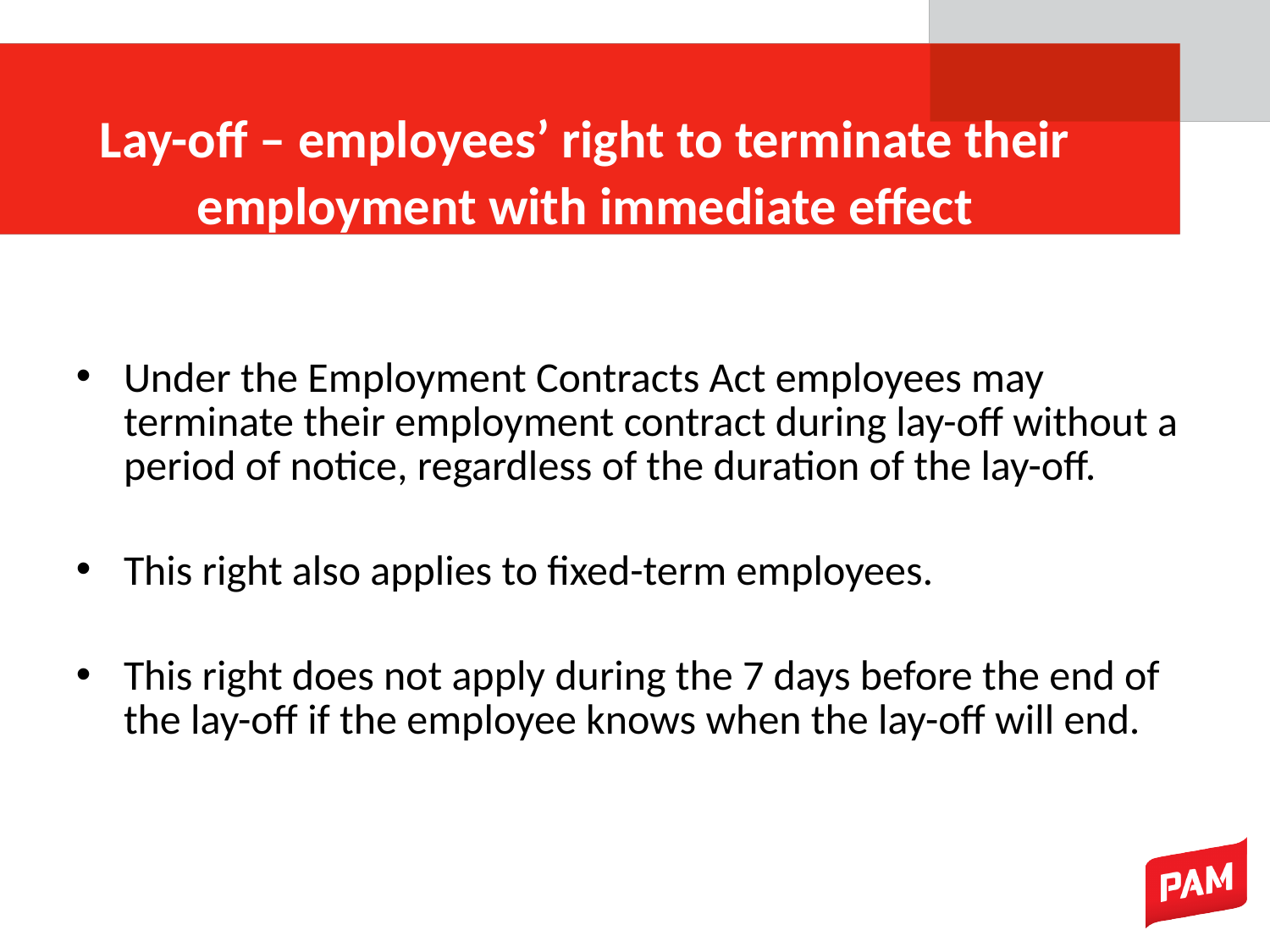

# Lay-off – employees’ right to terminate their employment with immediate effect

Under the Employment Contracts Act employees may terminate their employment contract during lay-off without a period of notice, regardless of the duration of the lay-off.

This right also applies to fixed-term employees.

This right does not apply during the 7 days before the end of the lay-off if the employee knows when the lay-off will end.